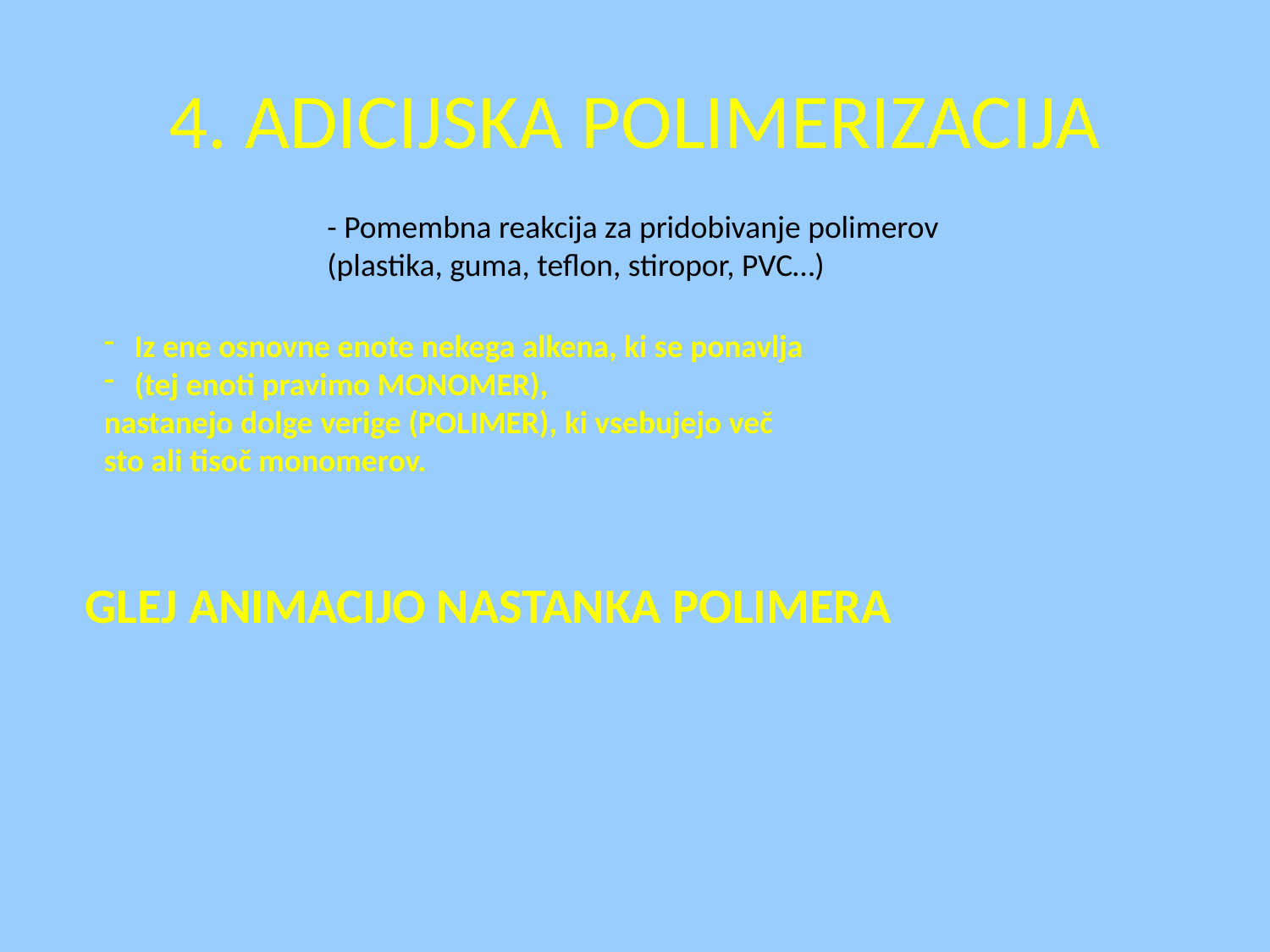

4. ADICIJSKA POLIMERIZACIJA
- Pomembna reakcija za pridobivanje polimerov
(plastika, guma, teflon, stiropor, PVC…)
Iz ene osnovne enote nekega alkena, ki se ponavlja
(tej enoti pravimo MONOMER),
nastanejo dolge verige (POLIMER), ki vsebujejo več
sto ali tisoč monomerov.
GLEJ ANIMACIJO NASTANKA POLIMERA